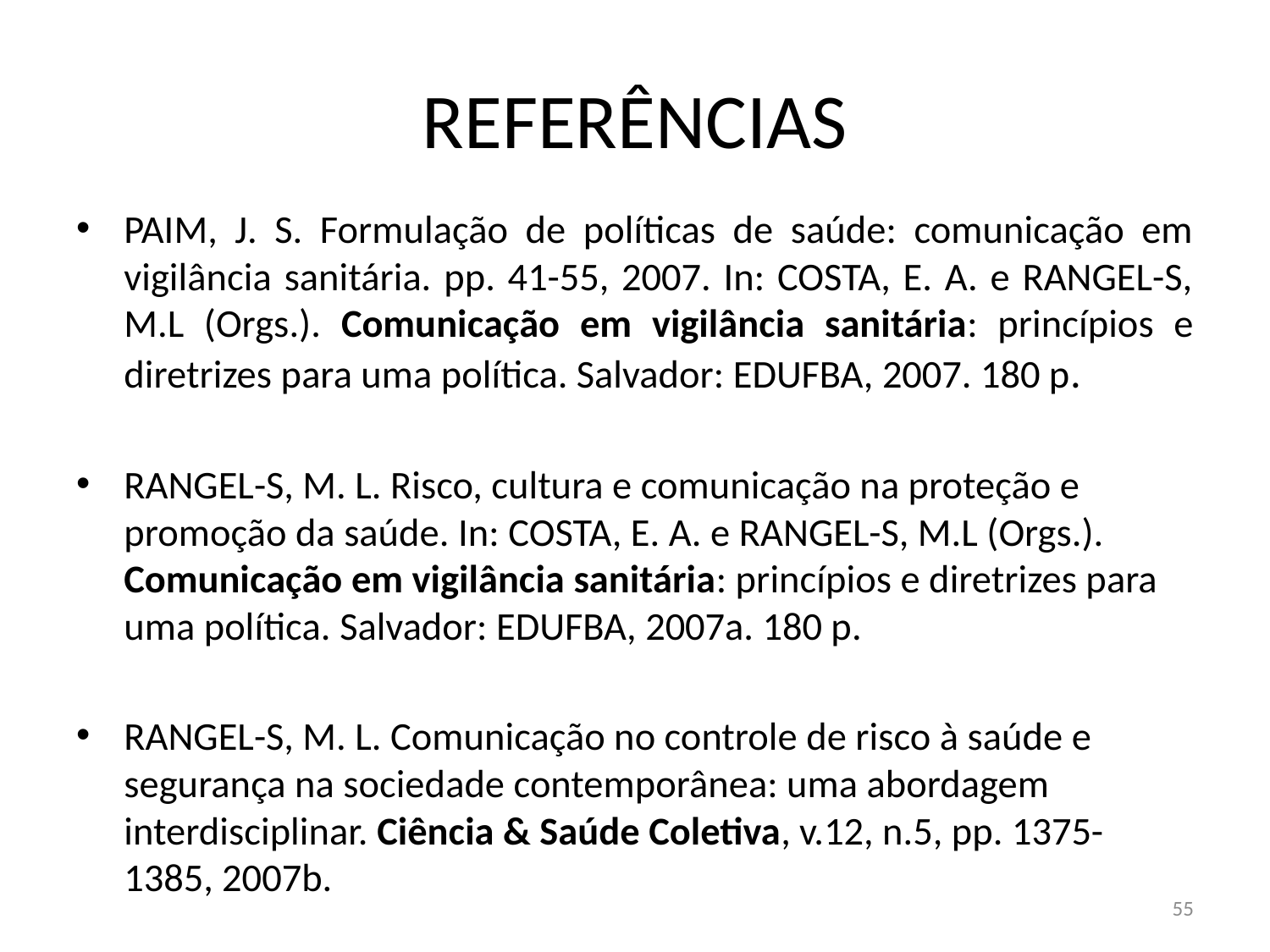

# REFERÊNCIAS
PAIM, J. S. Formulação de políticas de saúde: comunicação em vigilância sanitária. pp. 41-55, 2007. In: COSTA, E. A. e RANGEL-S, M.L (Orgs.). Comunicação em vigilância sanitária: princípios e diretrizes para uma política. Salvador: EDUFBA, 2007. 180 p.

RANGEL-S, M. L. Risco, cultura e comunicação na proteção e promoção da saúde. In: COSTA, E. A. e RANGEL-S, M.L (Orgs.). Comunicação em vigilância sanitária: princípios e diretrizes para uma política. Salvador: EDUFBA, 2007a. 180 p.

RANGEL-S, M. L. Comunicação no controle de risco à saúde e segurança  na sociedade contemporânea: uma abordagem interdisciplinar. Ciência & Saúde Coletiva, v.12, n.5, pp. 1375- 1385, 2007b.

55